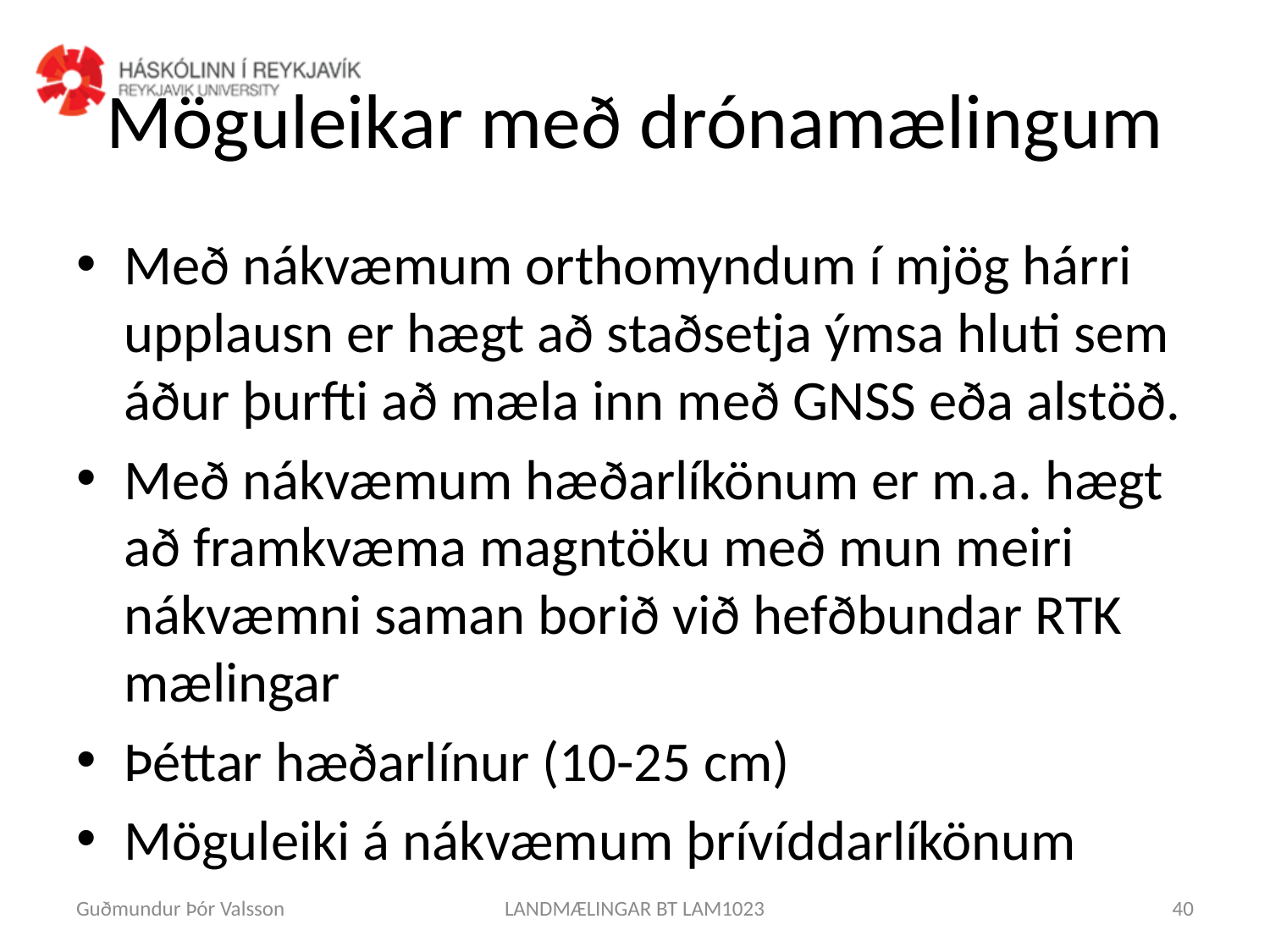

# Möguleikar með drónamælingum
Með nákvæmum orthomyndum í mjög hárri upplausn er hægt að staðsetja ýmsa hluti sem áður þurfti að mæla inn með GNSS eða alstöð.
Með nákvæmum hæðarlíkönum er m.a. hægt að framkvæma magntöku með mun meiri nákvæmni saman borið við hefðbundar RTK mælingar
Þéttar hæðarlínur (10-25 cm)
Möguleiki á nákvæmum þrívíddarlíkönum

Guðmundur Þór Valsson
LANDMÆLINGAR BT LAM1023
40